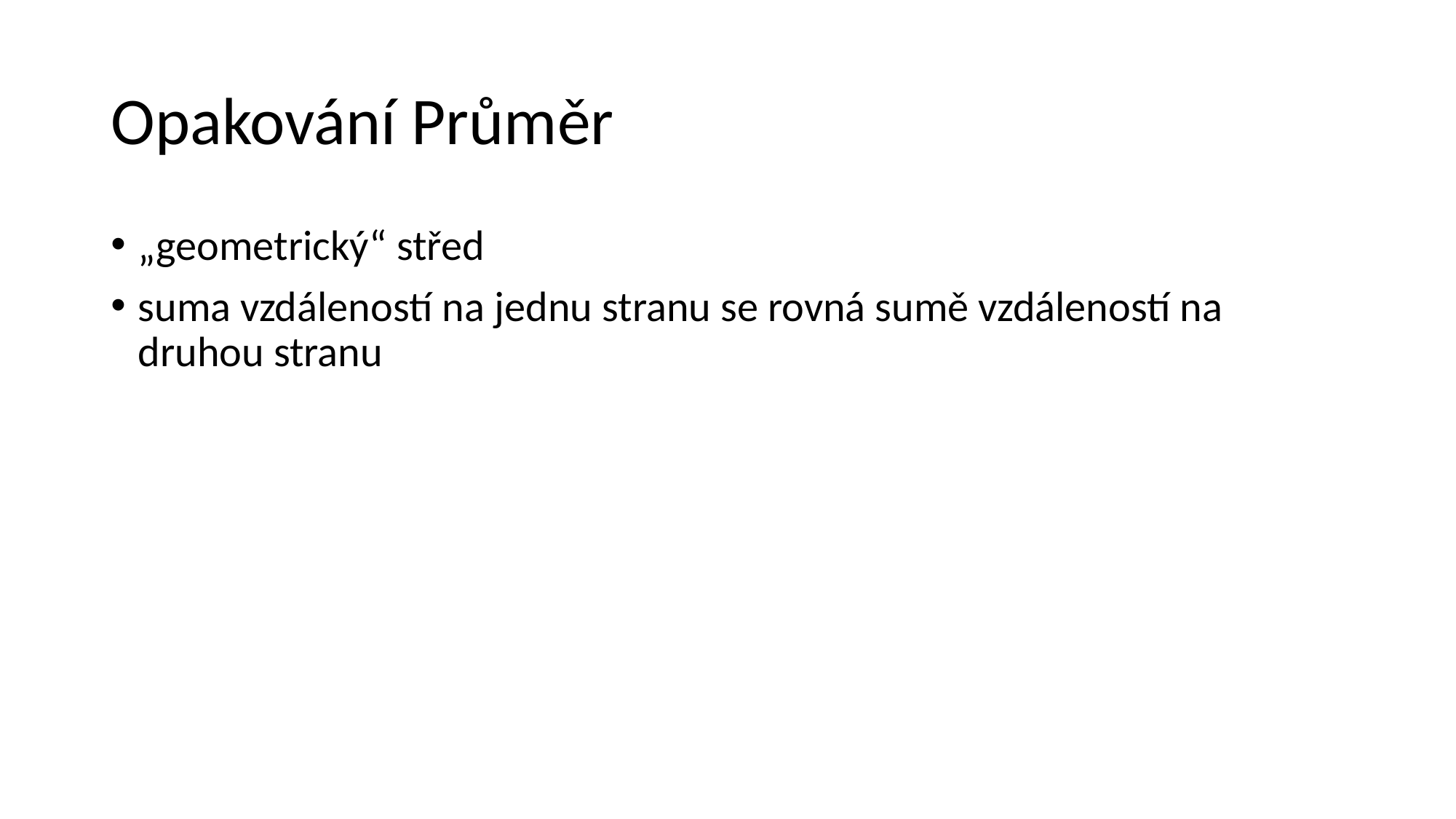

# Opakování Průměr
„geometrický“ střed
suma vzdáleností na jednu stranu se rovná sumě vzdáleností na druhou stranu